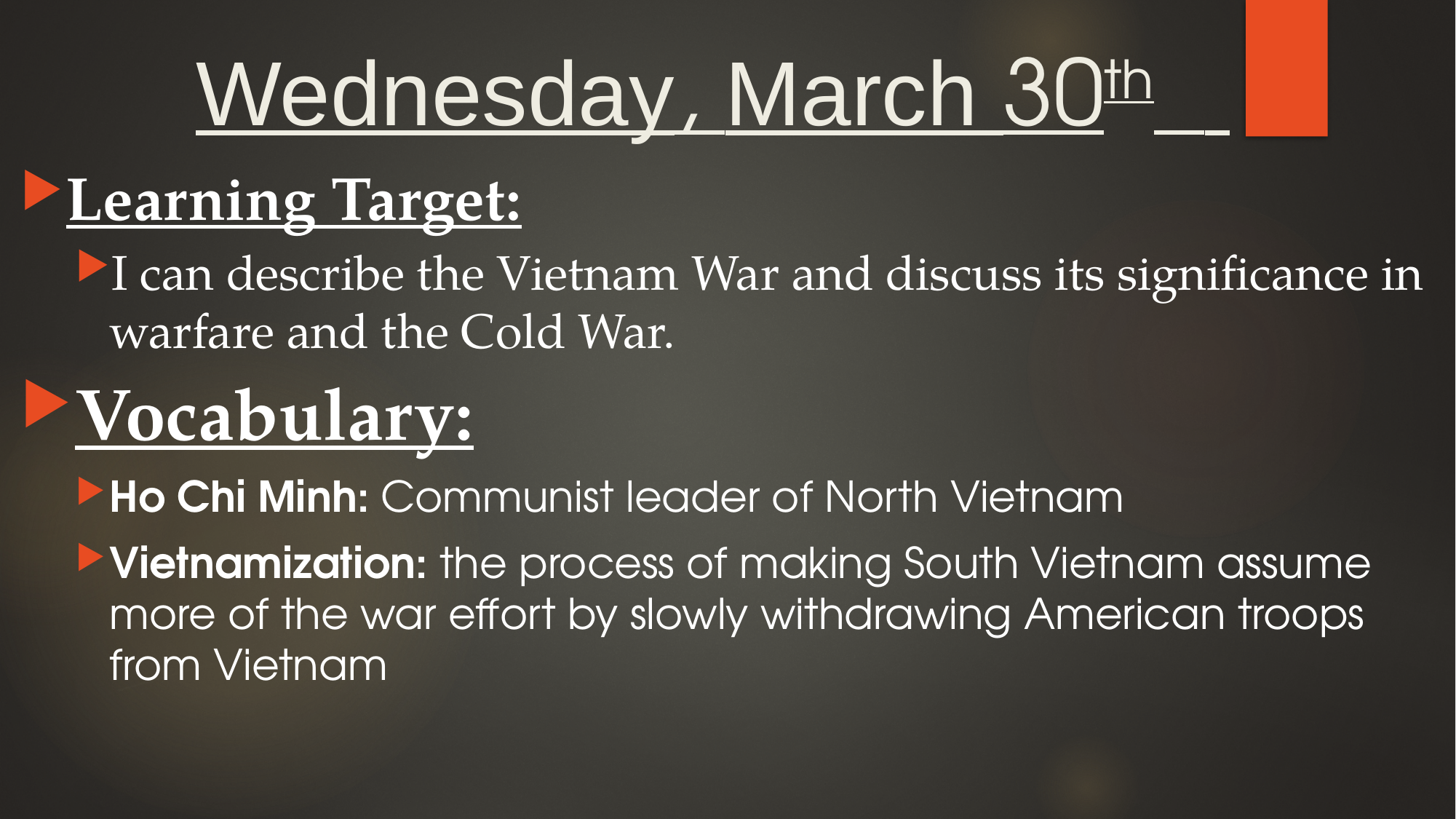

# Wednesday, March 30th
Learning Target:
I can describe the Vietnam War and discuss its significance in warfare and the Cold War.
Vocabulary:
Ho Chi Minh: Communist leader of North Vietnam
Vietnamization: the process of making South Vietnam assume more of the war effort by slowly withdrawing American troops from Vietnam